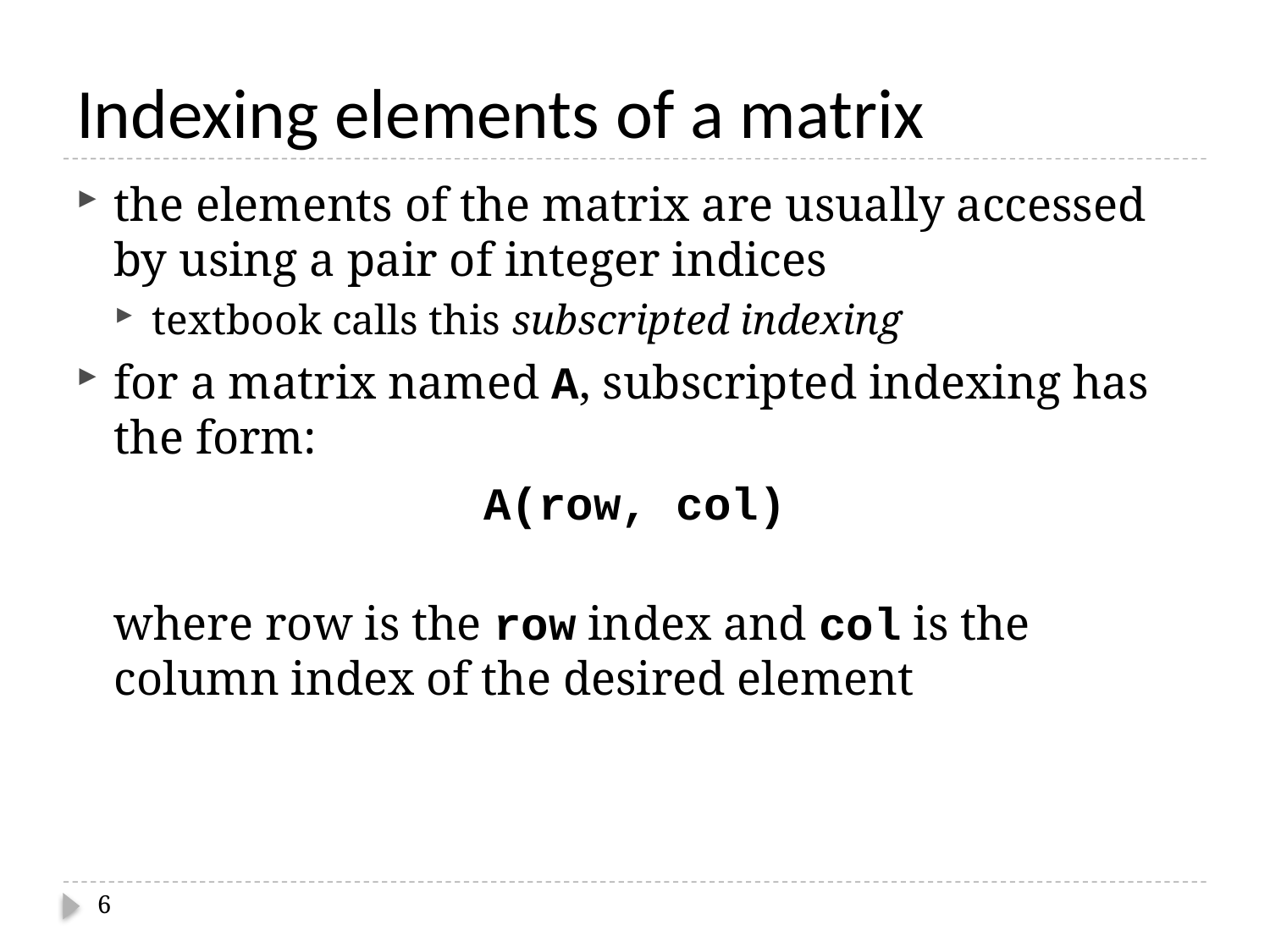

# Indexing elements of a matrix
the elements of the matrix are usually accessed by using a pair of integer indices
textbook calls this subscripted indexing
for a matrix named A, subscripted indexing has the form:
A(row, col)
	where row is the row index and col is the column index of the desired element
6